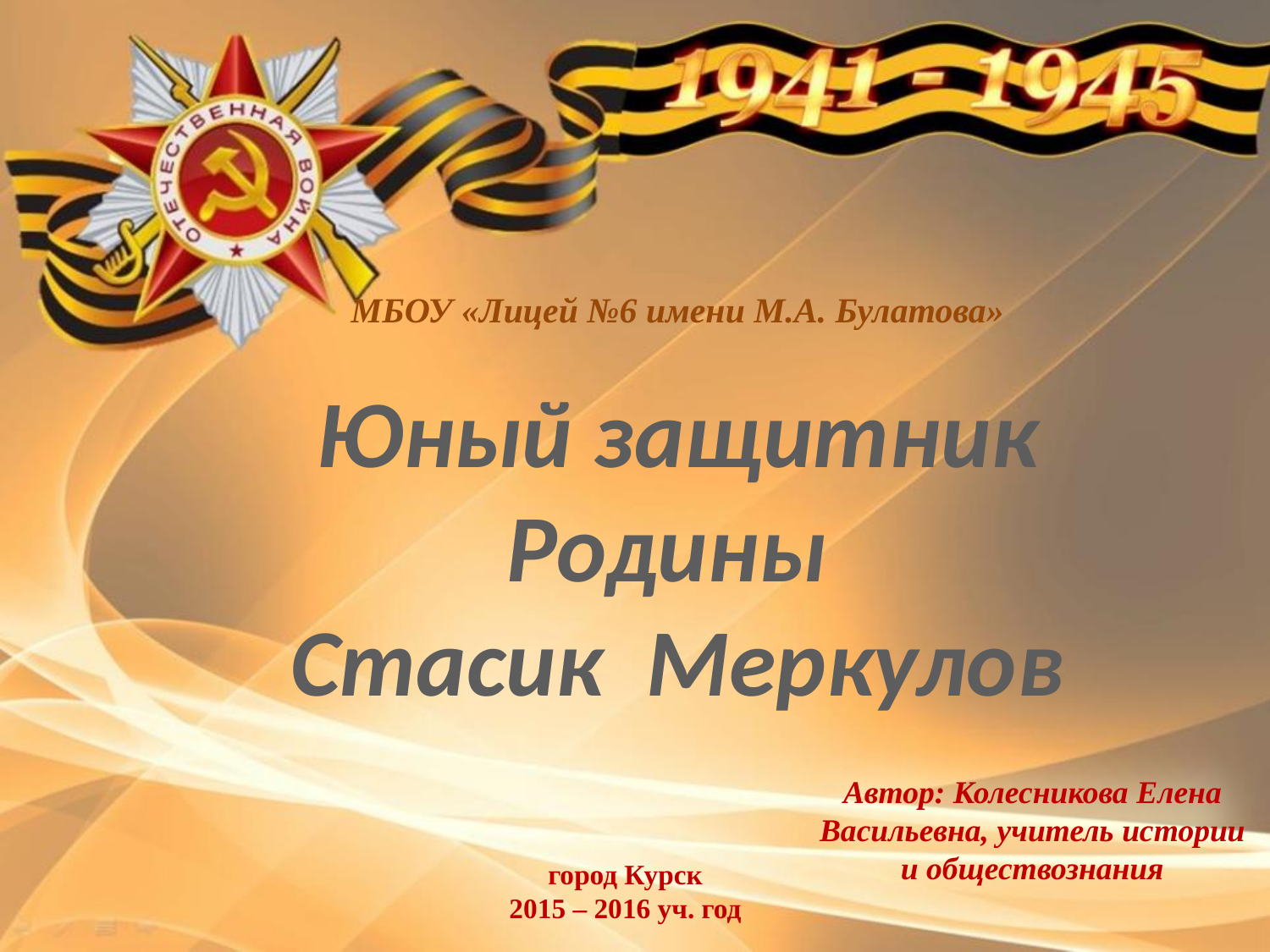

МБОУ «Лицей №6 имени М.А. Булатова»

Юный защитник Родины
Стасик  Меркулов

Автор: Колесникова Елена Васильевна, учитель истории и обществознания

город Курск
2015 – 2016 уч. год